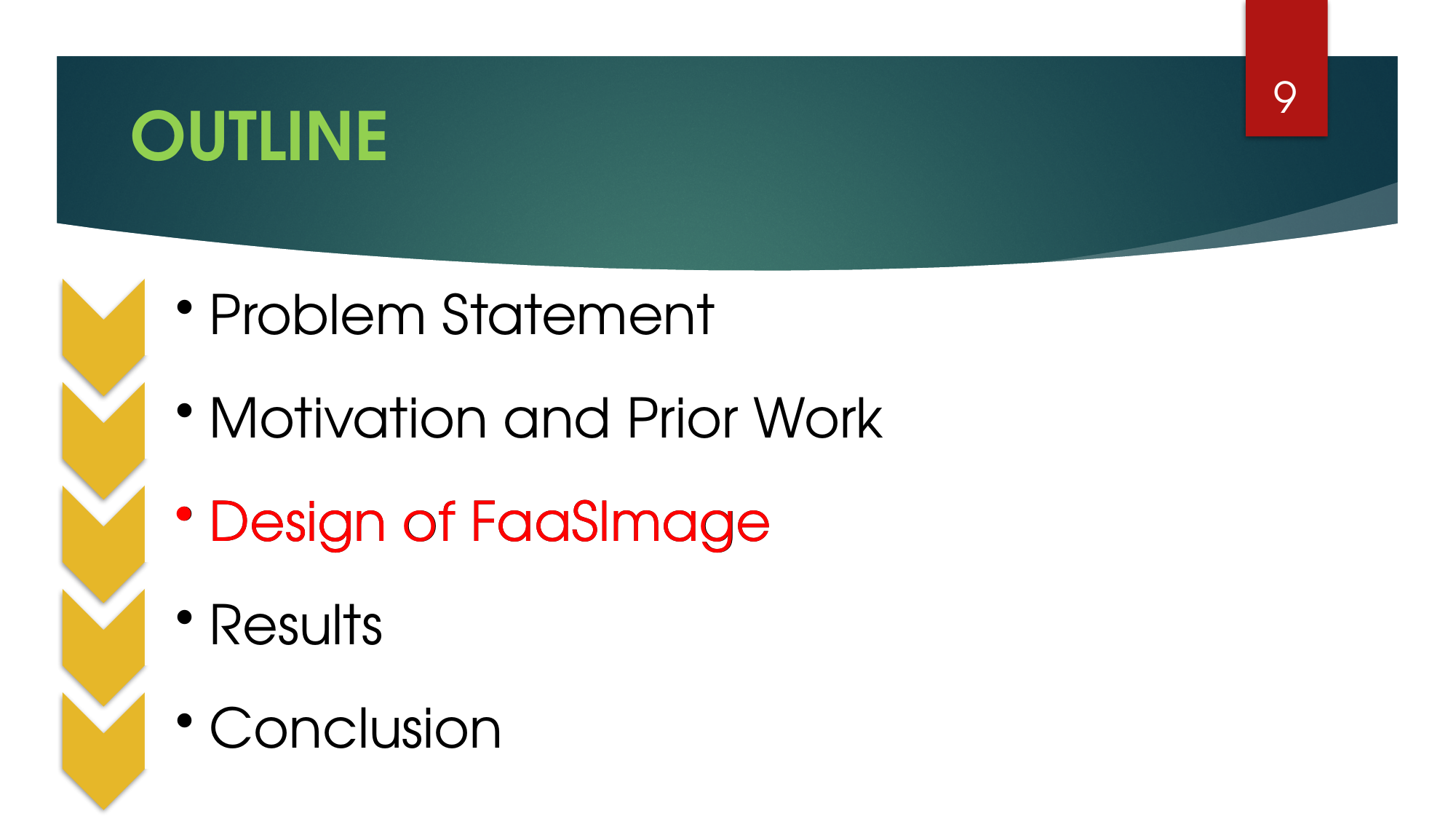

9
OUTLINE

Problem Statement

Motivation and Prior Work

Design of FaaSImage

Results

Conclusion
Design of FaaSImage